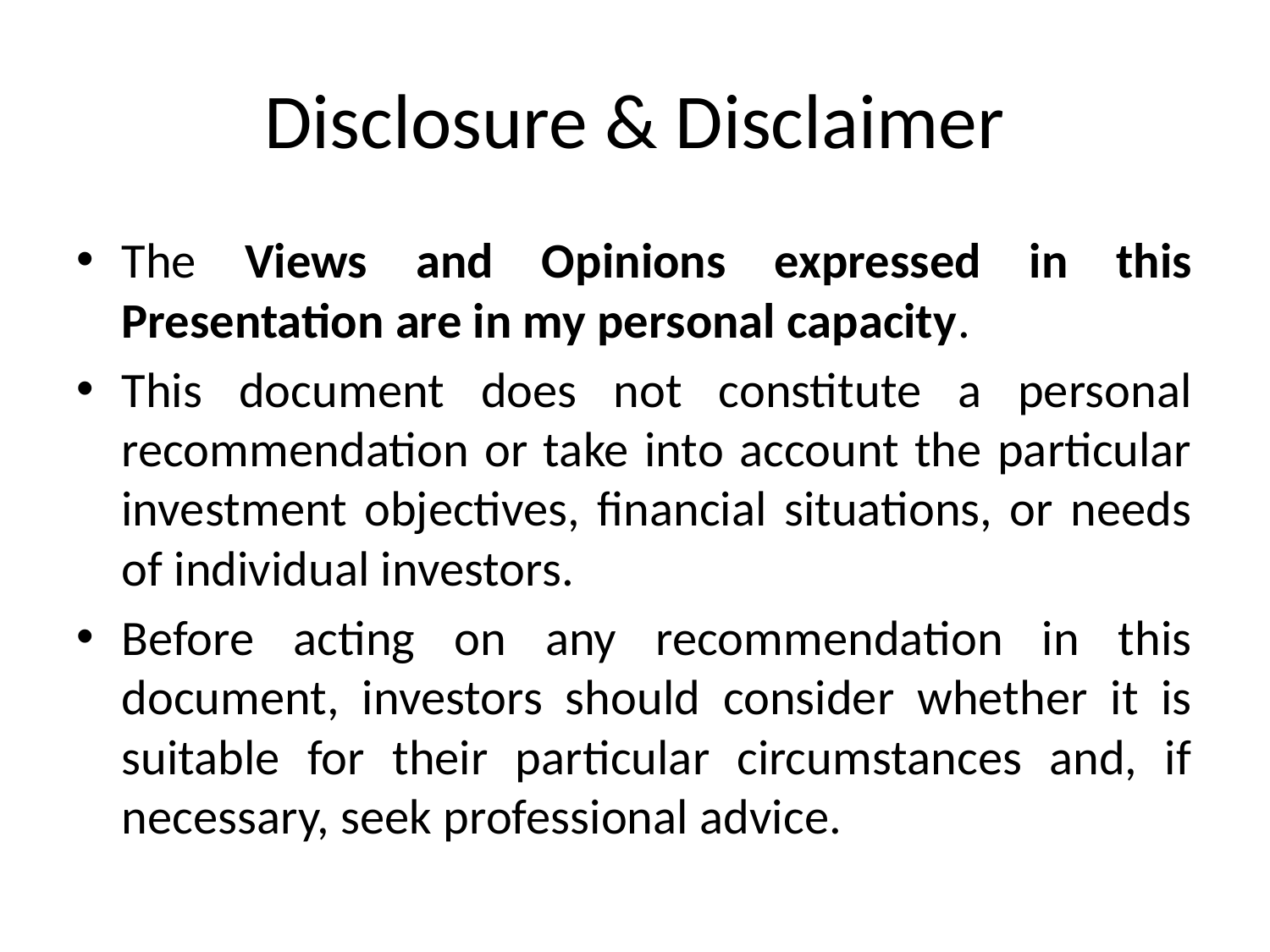

# Disclosure & Disclaimer
The Views and Opinions expressed in this Presentation are in my personal capacity.
This document does not constitute a personal recommendation or take into account the particular investment objectives, financial situations, or needs of individual investors.
Before acting on any recommendation in this document, investors should consider whether it is suitable for their particular circumstances and, if necessary, seek professional advice.